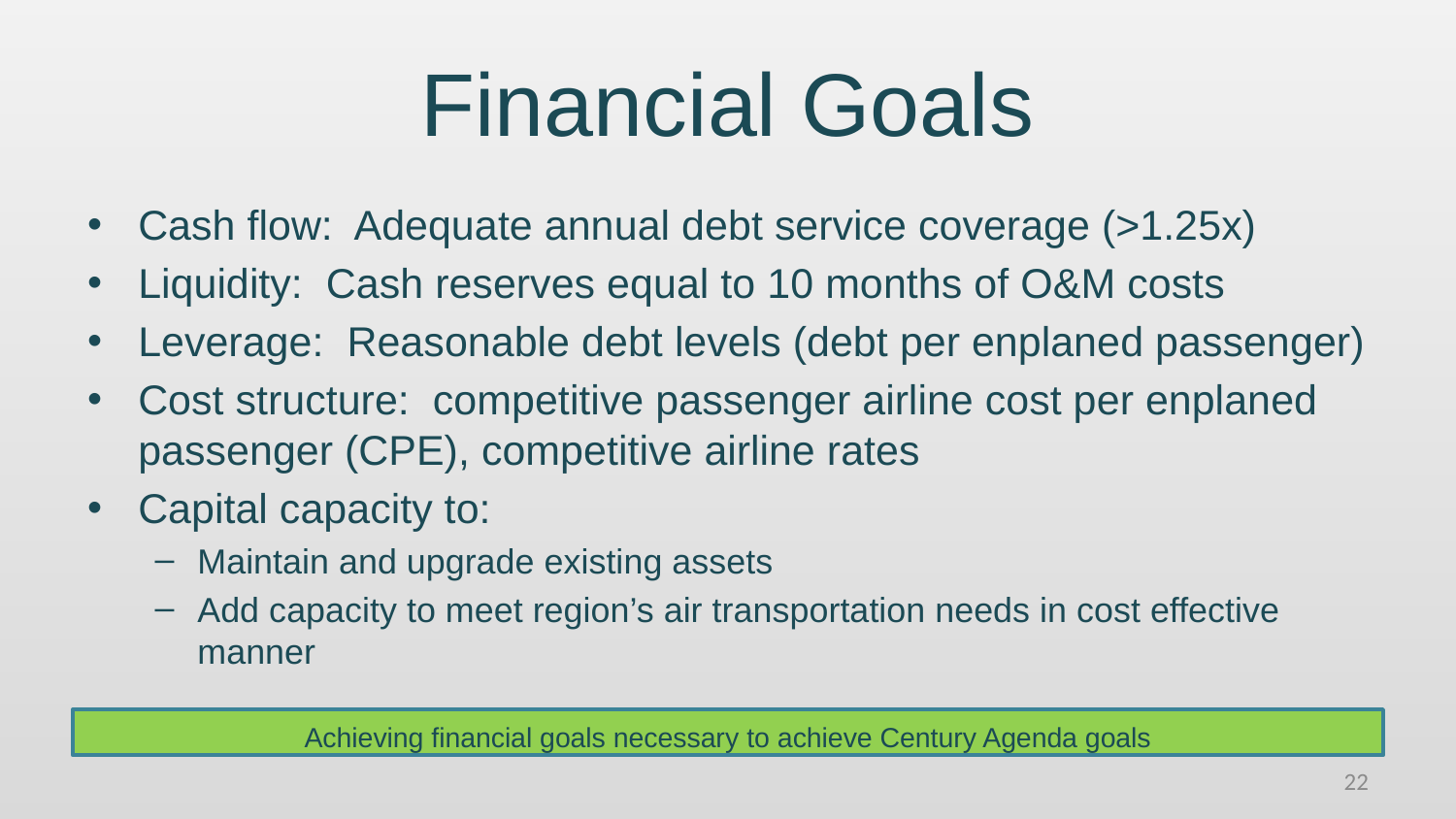

# Financial Goals
Cash flow:  Adequate annual debt service coverage (>1.25x)
Liquidity:  Cash reserves equal to 10 months of O&M costs
Leverage:  Reasonable debt levels (debt per enplaned passenger)
Cost structure:  competitive passenger airline cost per enplaned passenger (CPE), competitive airline rates
Capital capacity to:
Maintain and upgrade existing assets
Add capacity to meet region’s air transportation needs in cost effective manner

Achieving financial goals necessary to achieve Century Agenda goals
22